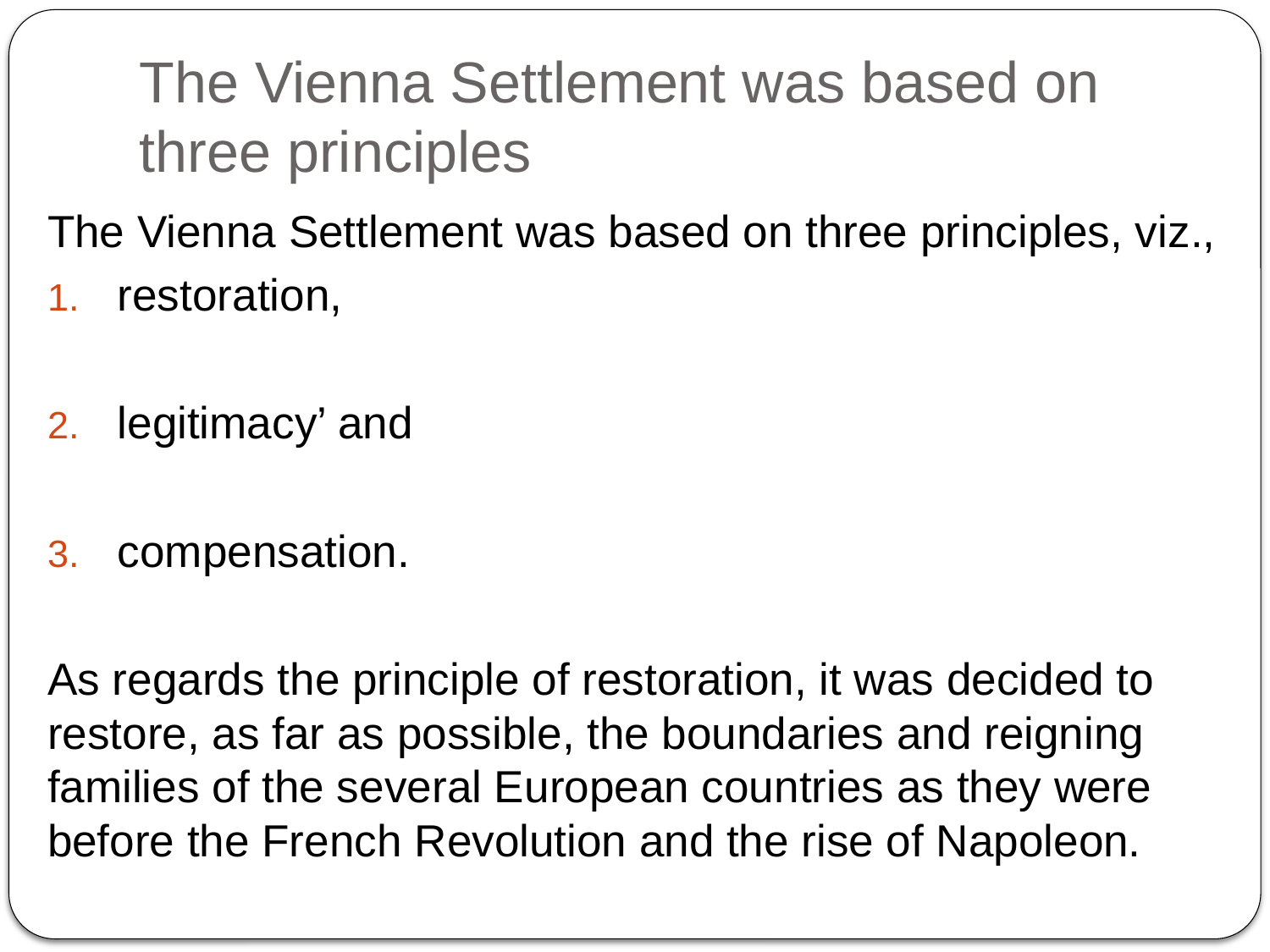

# The Vienna Settlement was based on three principles
The Vienna Settlement was based on three principles, viz.,
restoration,

legitimacy’ and

compensation.

As regards the principle of restoration, it was decided to restore, as far as possible, the boundaries and reigning families of the several European countries as they were before the French Revolution and the rise of Napoleon.